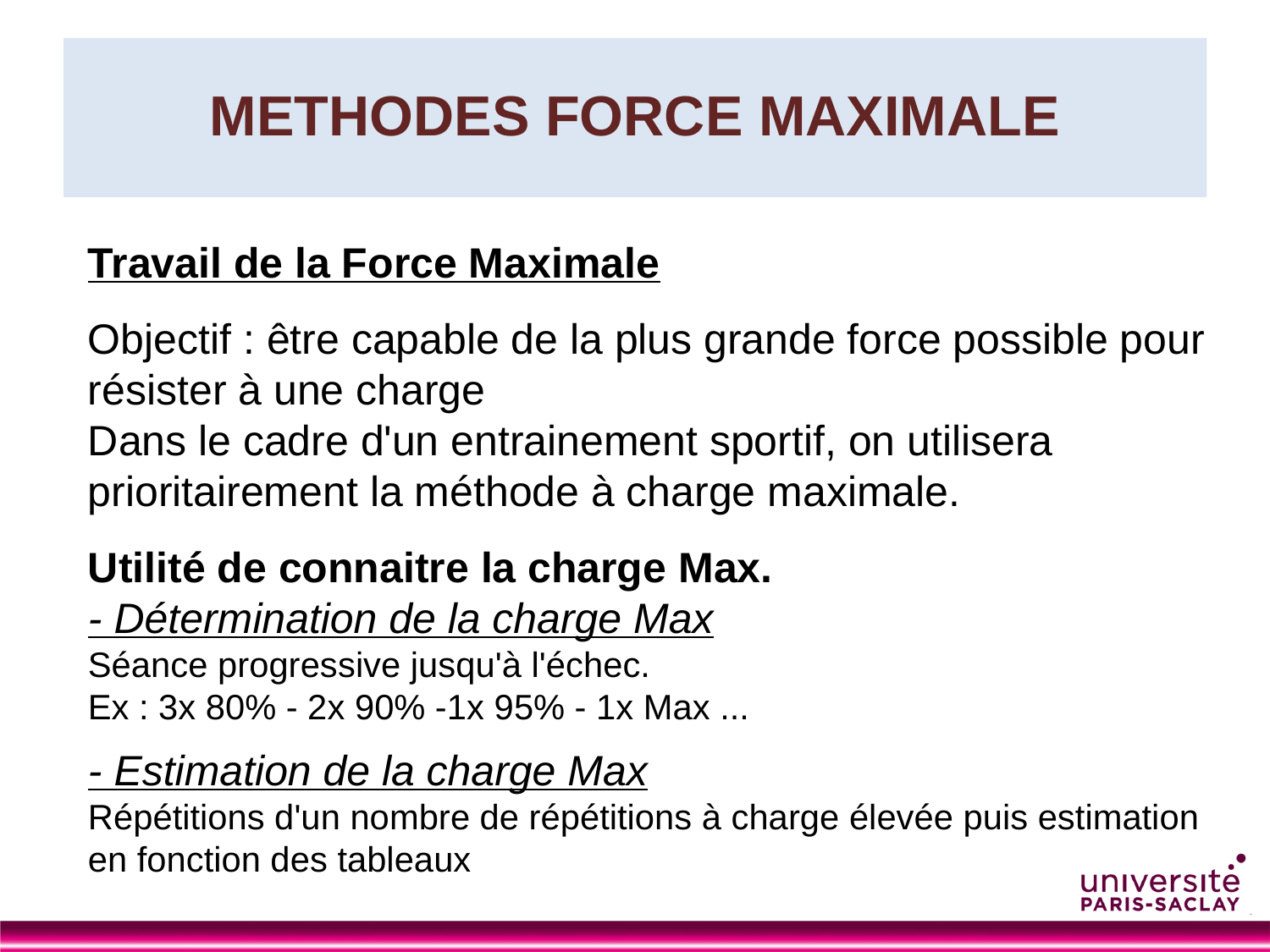

# METHODES FORCE MAXIMALE
Travail de la Force Maximale

Objectif : être capable de la plus grande force possible pour résister à une charge
Dans le cadre d'un entrainement sportif, on utilisera prioritairement la méthode à charge maximale.

Utilité de connaitre la charge Max.
- Détermination de la charge Max
Séance progressive jusqu'à l'échec.
Ex : 3x 80% - 2x 90% -1x 95% - 1x Max ...

- Estimation de la charge Max
Répétitions d'un nombre de répétitions à charge élevée puis estimation en fonction des tableaux